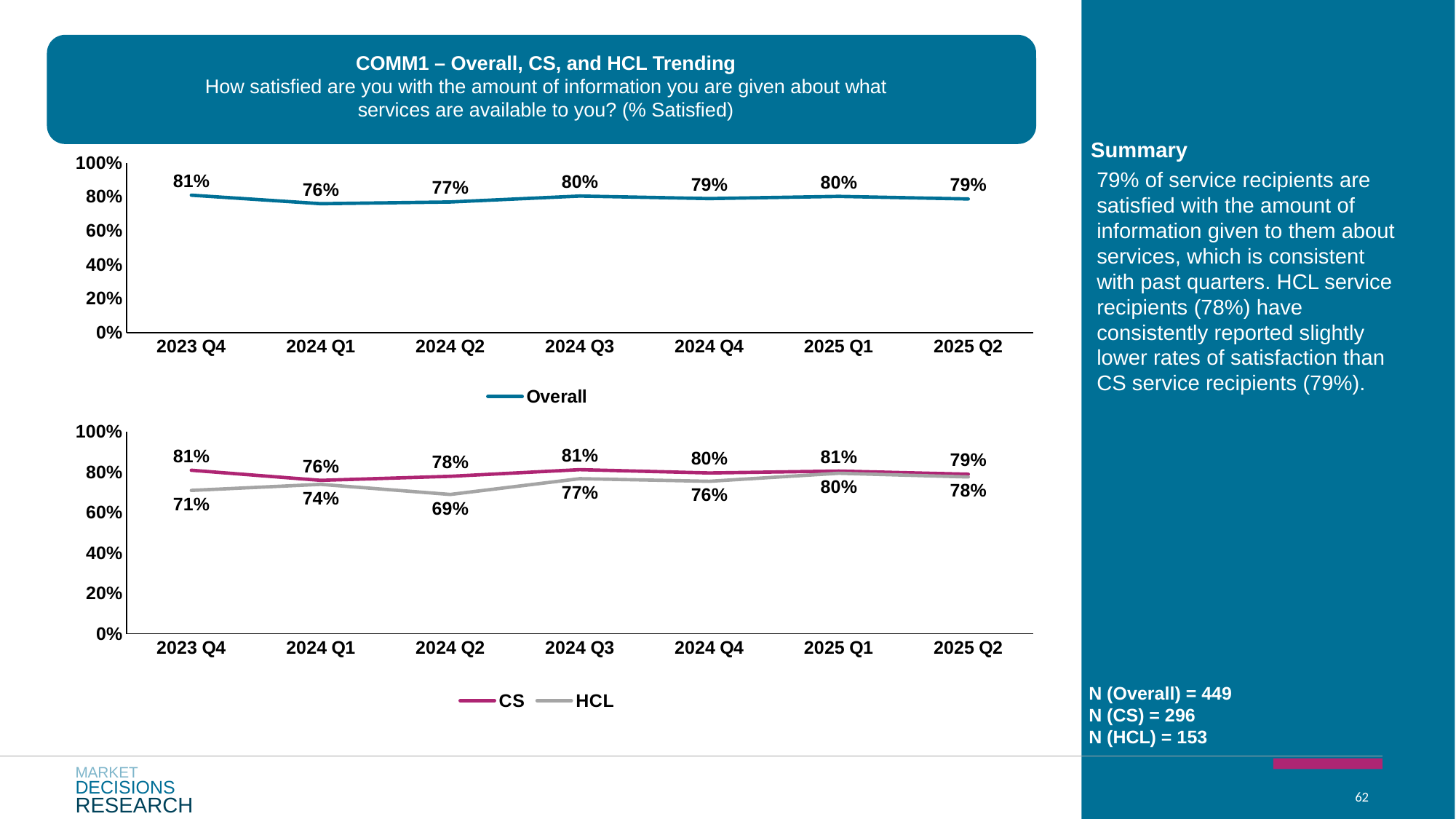

COMM1 – Overall, CS, and HCL Trending
How satisfied are you with the amount of information you are given about what services are available to you? (% Satisfied)
Summary

### Chart

| Category | Overall |
|---|---|
| 2023 Q4 | 0.81 |
| 2024 Q1 | 0.76 |
| 2024 Q2 | 0.77 |
| 2024 Q3 | 0.8049891270201162 |
| 2024 Q4 | 0.7899291396569599 |
| 2025 Q1 | 0.8028507535934 |
| 2025 Q2 | 0.7876811956227602 |
79% of service recipients are satisfied with the amount of information given to them about services, which is consistent with past quarters. HCL service recipients (78%) have consistently reported slightly lower rates of satisfaction than CS service recipients (79%).

### Chart

| Category | CS | HCL |
|---|---|---|
| 2023 Q4 | 0.81 | 0.71 |
| 2024 Q1 | 0.76 | 0.74 |
| 2024 Q2 | 0.78 | 0.69 |
| 2024 Q3 | 0.8128274017764973 | 0.7682041803070665 |
| 2024 Q4 | 0.7964556957694704 | 0.7551168647777744 |
| 2025 Q1 | 0.8059617255221432 | 0.7951330818208414 |
| 2025 Q2 | 0.7903557665451681 | 0.7768131290808613 |
N (Overall) = 449
N (CS) = 296
N (HCL) = 153
MARKET
DECISIONS
RESEARCH